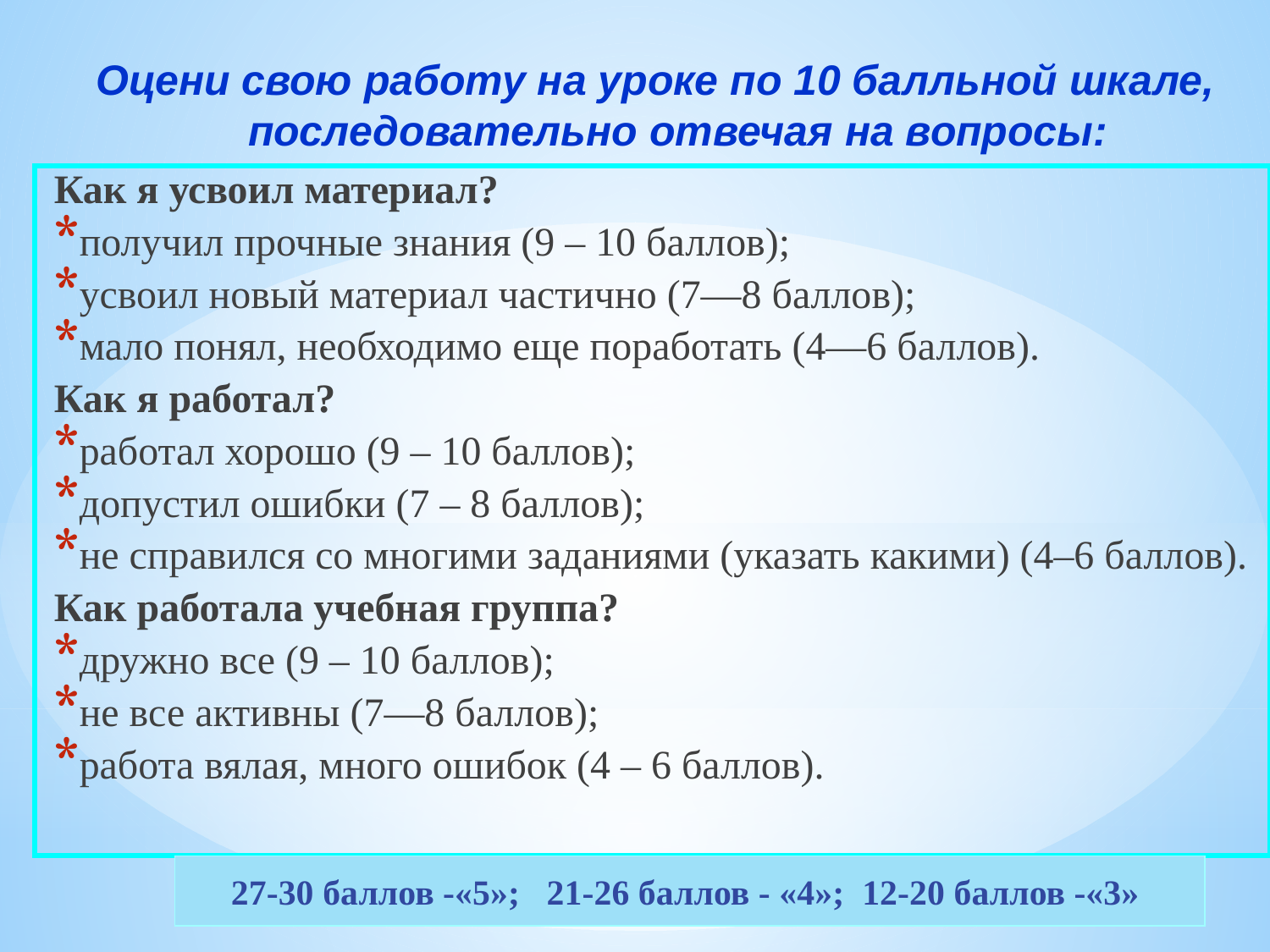

# Оцени свою работу на уроке по 10 балльной шкале, последовательно отвечая на вопросы:
Как я усвоил материал?
получил прочные знания (9 – 10 баллов);
усвоил новый материал частично (7—8 баллов);
мало понял, необходимо еще поработать (4—6 баллов).
Как я работал?
работал хорошо (9 – 10 баллов);
допустил ошибки (7 – 8 баллов);
не справился со многими заданиями (указать какими) (4–6 баллов).
Как работала учебная группа?
дружно все (9 – 10 баллов);
не все активны (7—8 баллов);
работа вялая, много ошибок (4 – 6 баллов).
27-30 баллов -«5»;   21-26 баллов - «4»;  12-20 баллов -«3»
9